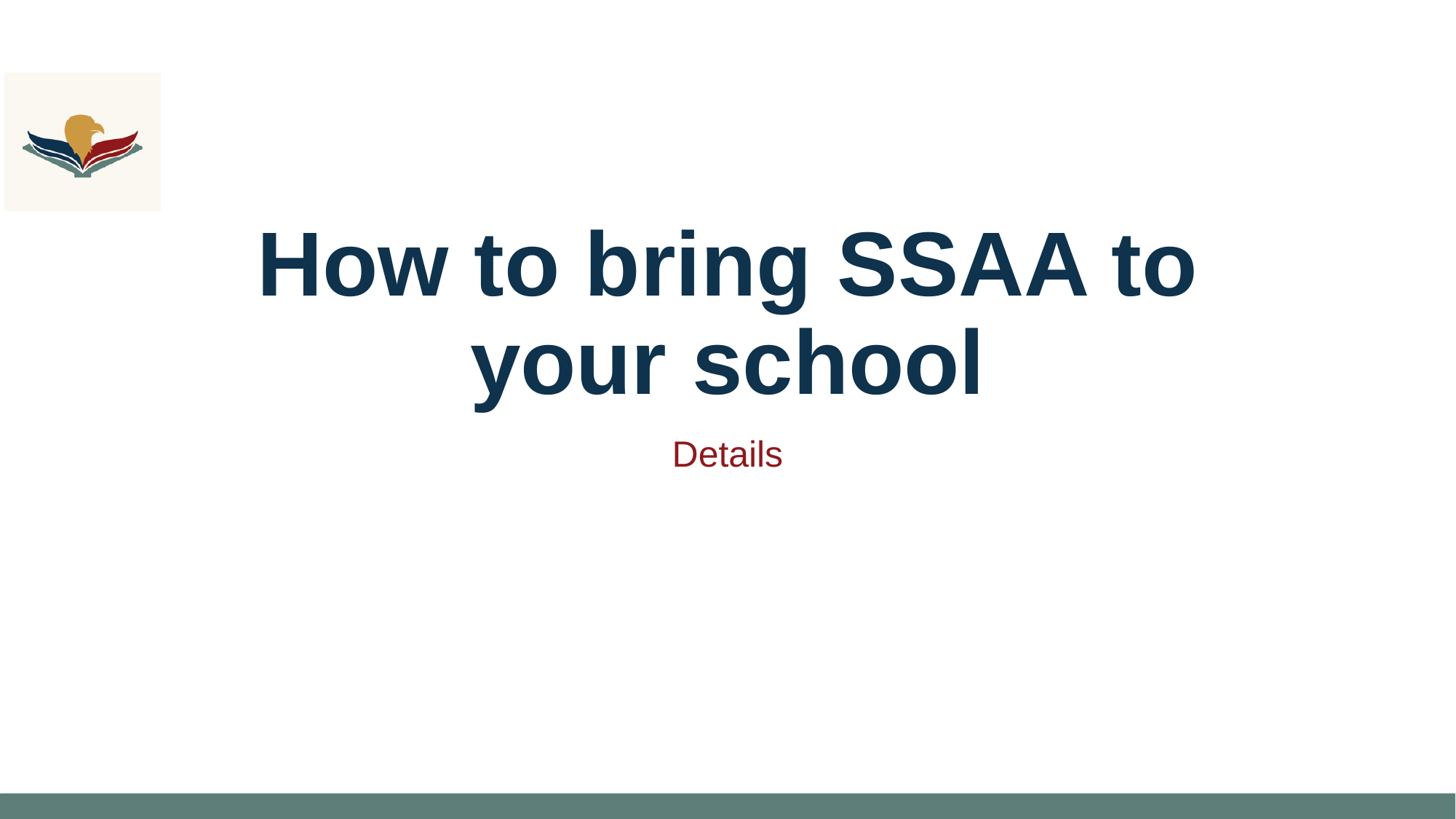

# How to bring SSAA to your school
Details